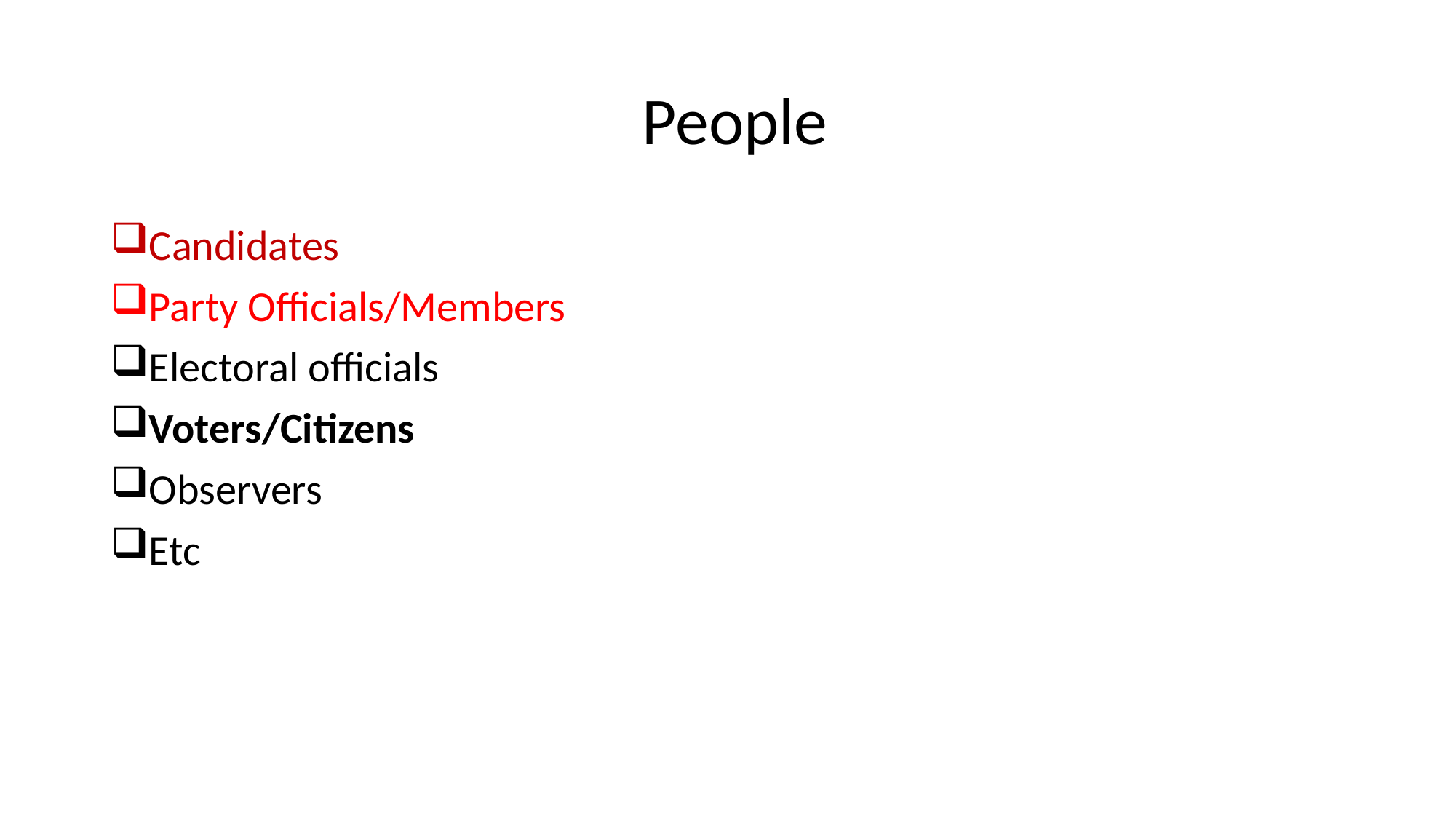

# People
Candidates
Party Officials/Members
Electoral officials
Voters/Citizens
Observers
Etc